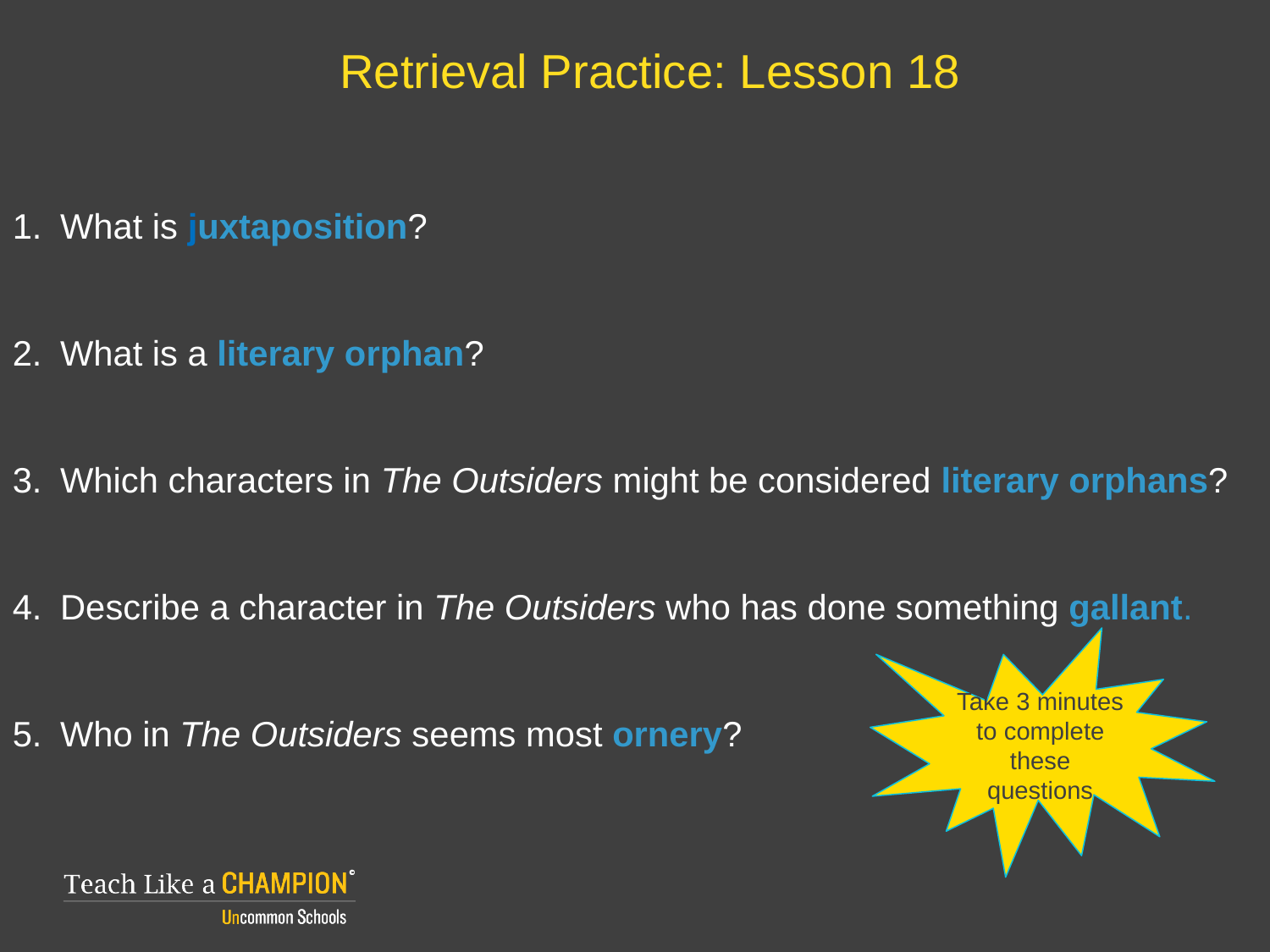

# Retrieval Practice: Lesson 18

What is juxtaposition?
What is a literary orphan?
Which characters in The Outsiders might be considered literary orphans?
Describe a character in The Outsiders who has done something gallant.
Who in The Outsiders seems most ornery?
Take 3 minutes to complete these questions